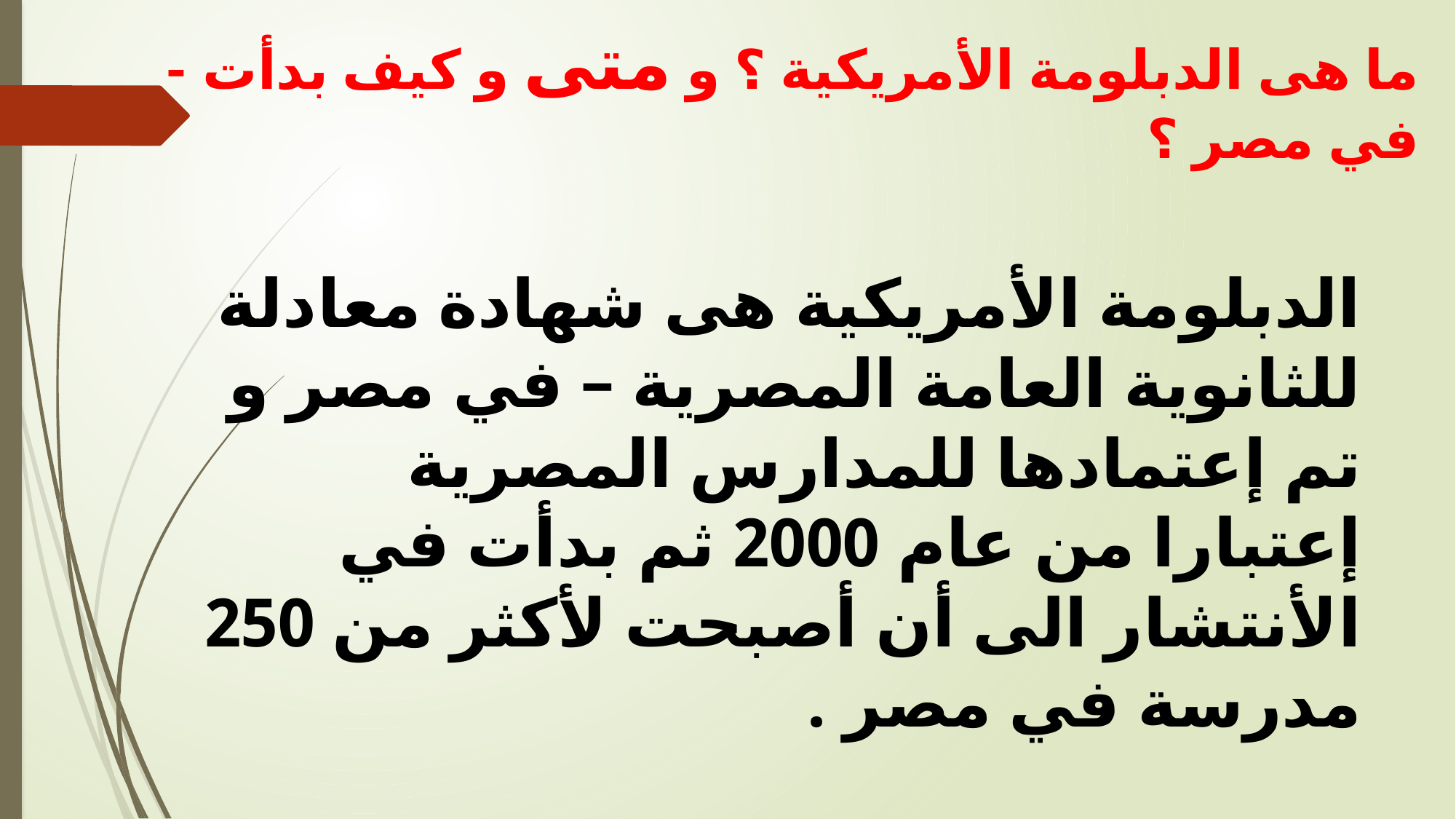

# - ما هى الدبلومة الأمريكية ؟ و متى و كيف بدأت في مصر ؟
الدبلومة الأمريكية هى شهادة معادلة للثانوية العامة المصرية – في مصر و تم إعتمادها للمدارس المصرية إعتبارا من عام 2000 ثم بدأت في الأنتشار الى أن أصبحت لأكثر من 250 مدرسة في مصر .